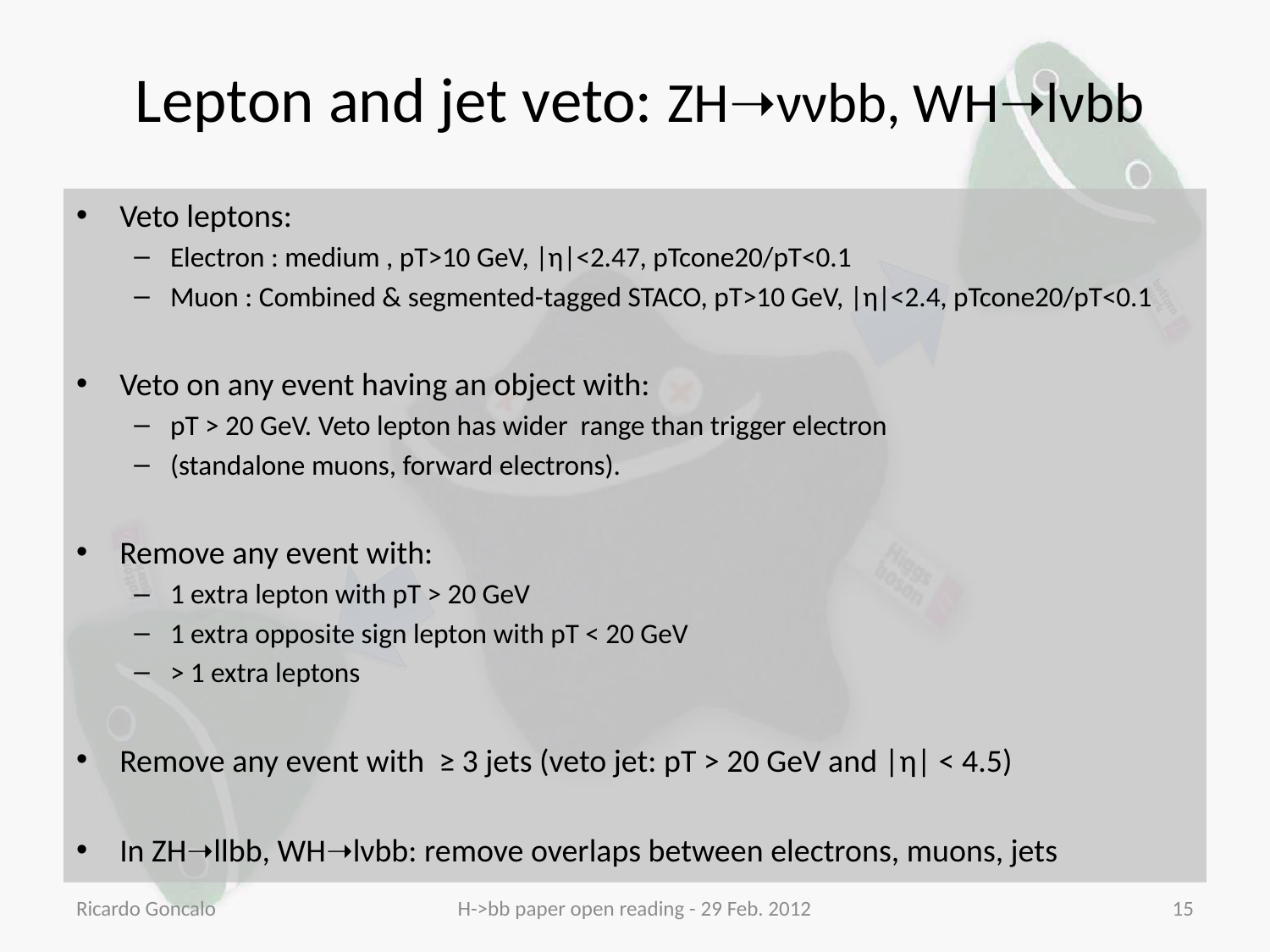

# Lepton and jet veto: ZH➝ννbb, WH➝lνbb
Veto leptons:
Electron : medium , pT>10 GeV, |η|<2.47, pTcone20/pT<0.1
Muon : Combined & segmented-tagged STACO, pT>10 GeV, |η|<2.4, pTcone20/pT<0.1

Veto on any event having an object with:
pT > 20 GeV. Veto lepton has wider  range than trigger electron
(standalone muons, forward electrons).

Remove any event with:
1 extra lepton with pT > 20 GeV
1 extra opposite sign lepton with pT < 20 GeV
> 1 extra leptons

Remove any event with  ≥ 3 jets (veto jet: pT > 20 GeV and |η| < 4.5)

In ZH➝llbb, WH➝lνbb: remove overlaps between electrons, muons, jets
Ricardo Goncalo
H->bb paper open reading - 29 Feb. 2012
15